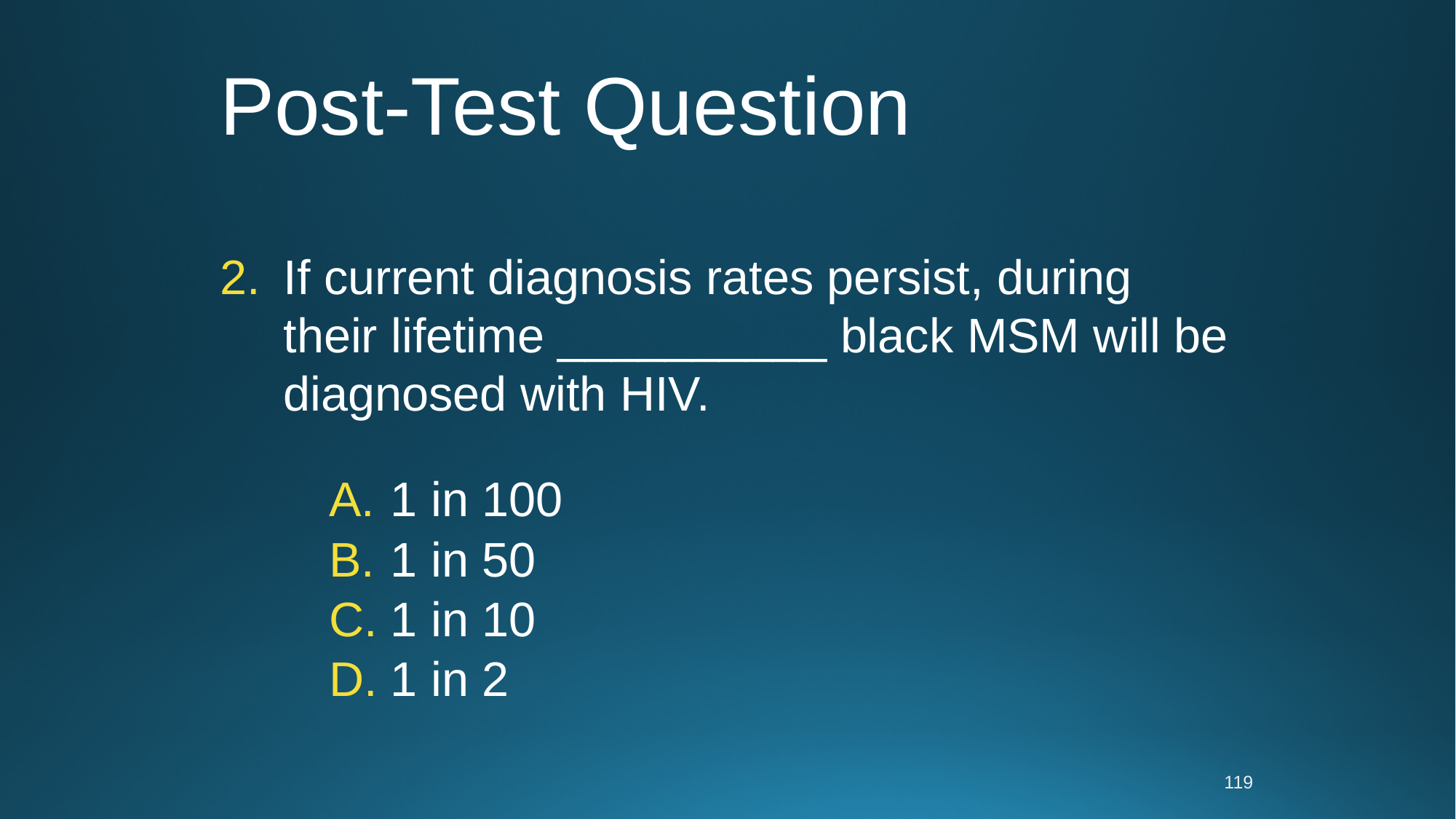

# Post-Test Question
If current diagnosis rates persist, during their lifetime __________ black MSM will be diagnosed with HIV.
1 in 100
1 in 50
1 in 10
1 in 2
119